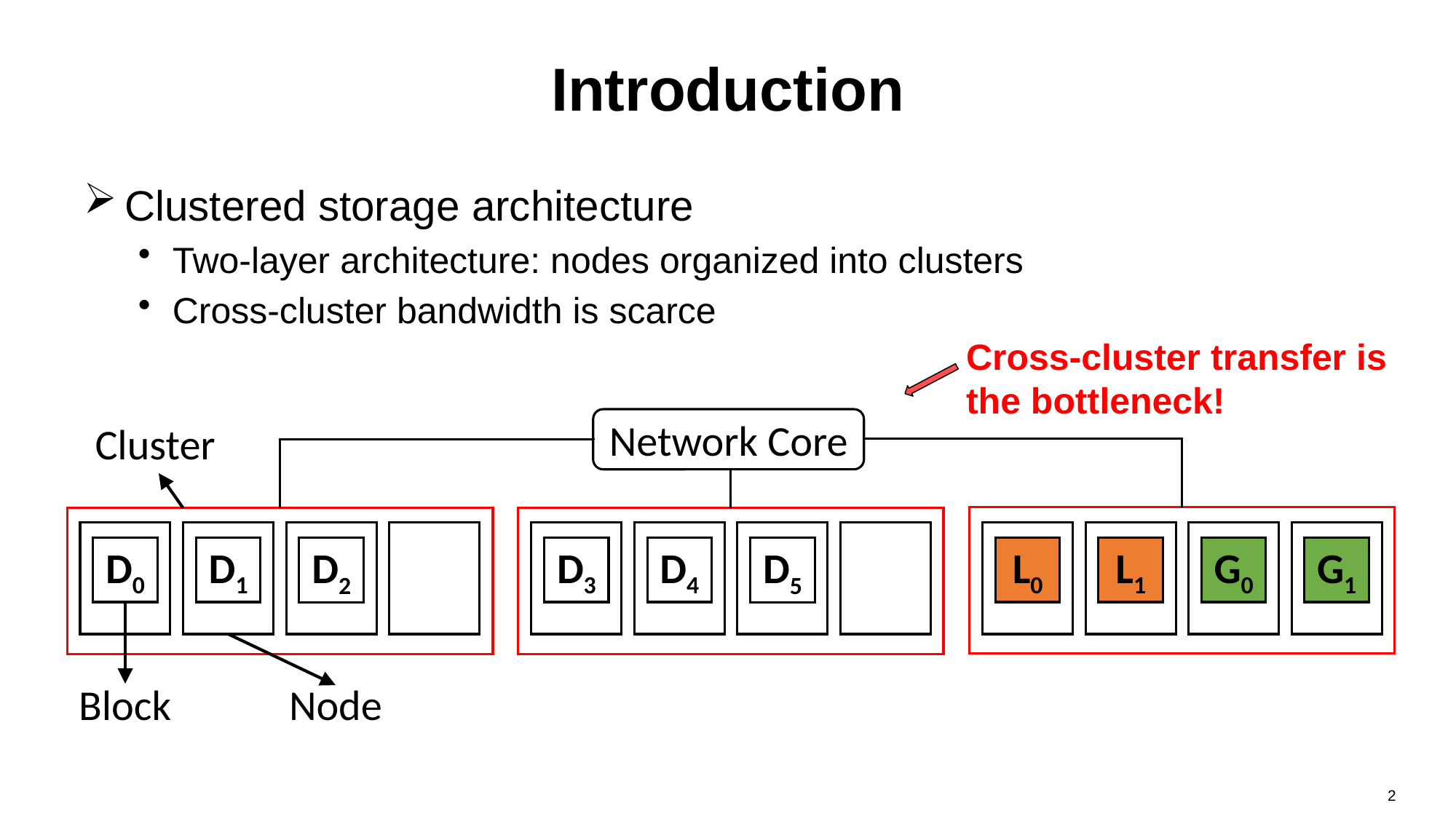

# Introduction
Clustered storage architecture
Two-layer architecture: nodes organized into clusters
Cross-cluster bandwidth is scarce
Cross-cluster transfer is the bottleneck!

Network Core
Cluster

D0
D1
L0
L1
G0
G1
D3
D4
D2
D5
Block
Node
2